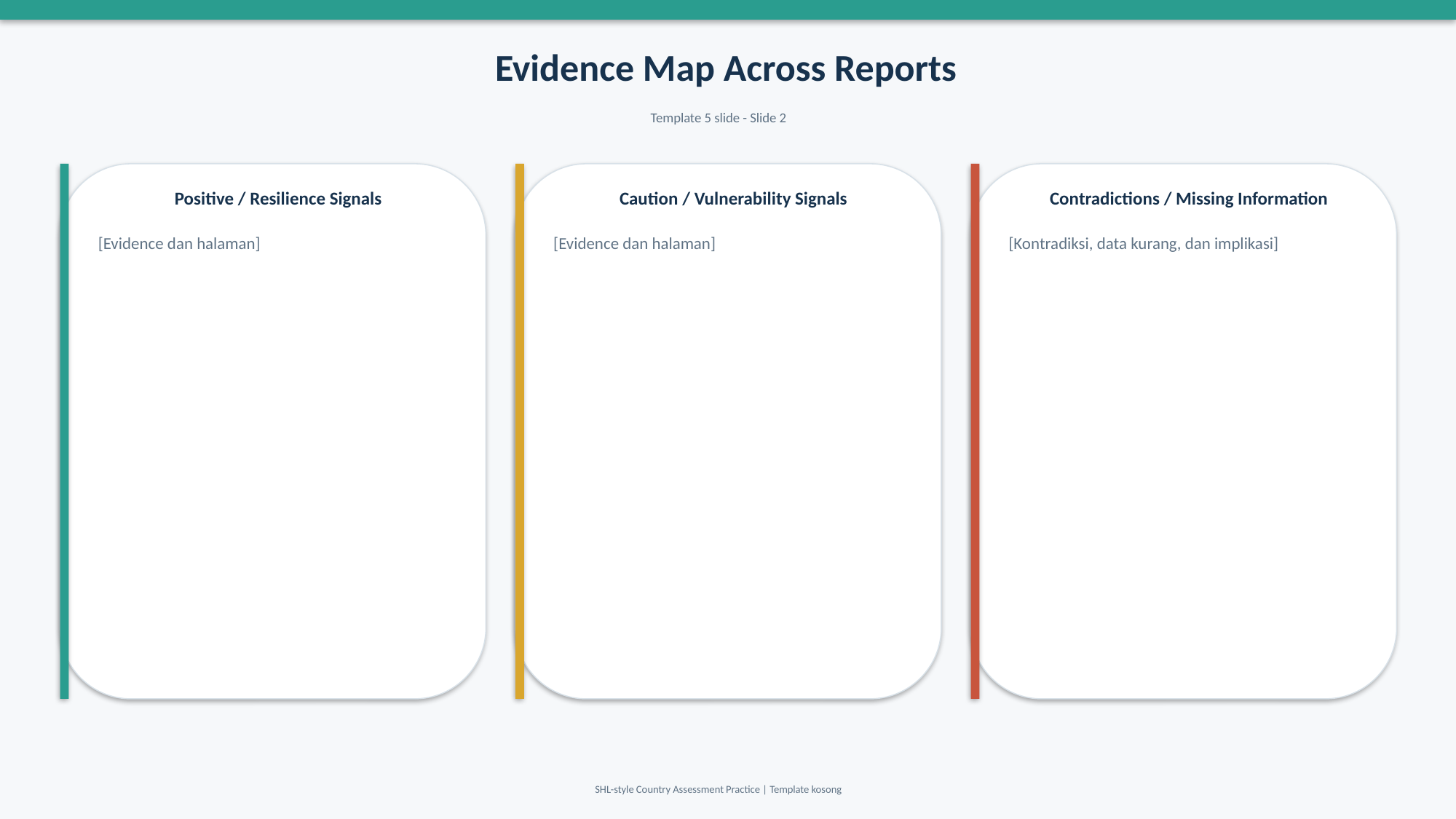

Evidence Map Across Reports
Template 5 slide - Slide 2

Positive / Resilience Signals
Caution / Vulnerability Signals
Contradictions / Missing Information
[Evidence dan halaman]
[Evidence dan halaman]
[Kontradiksi, data kurang, dan implikasi]
SHL-style Country Assessment Practice | Template kosong